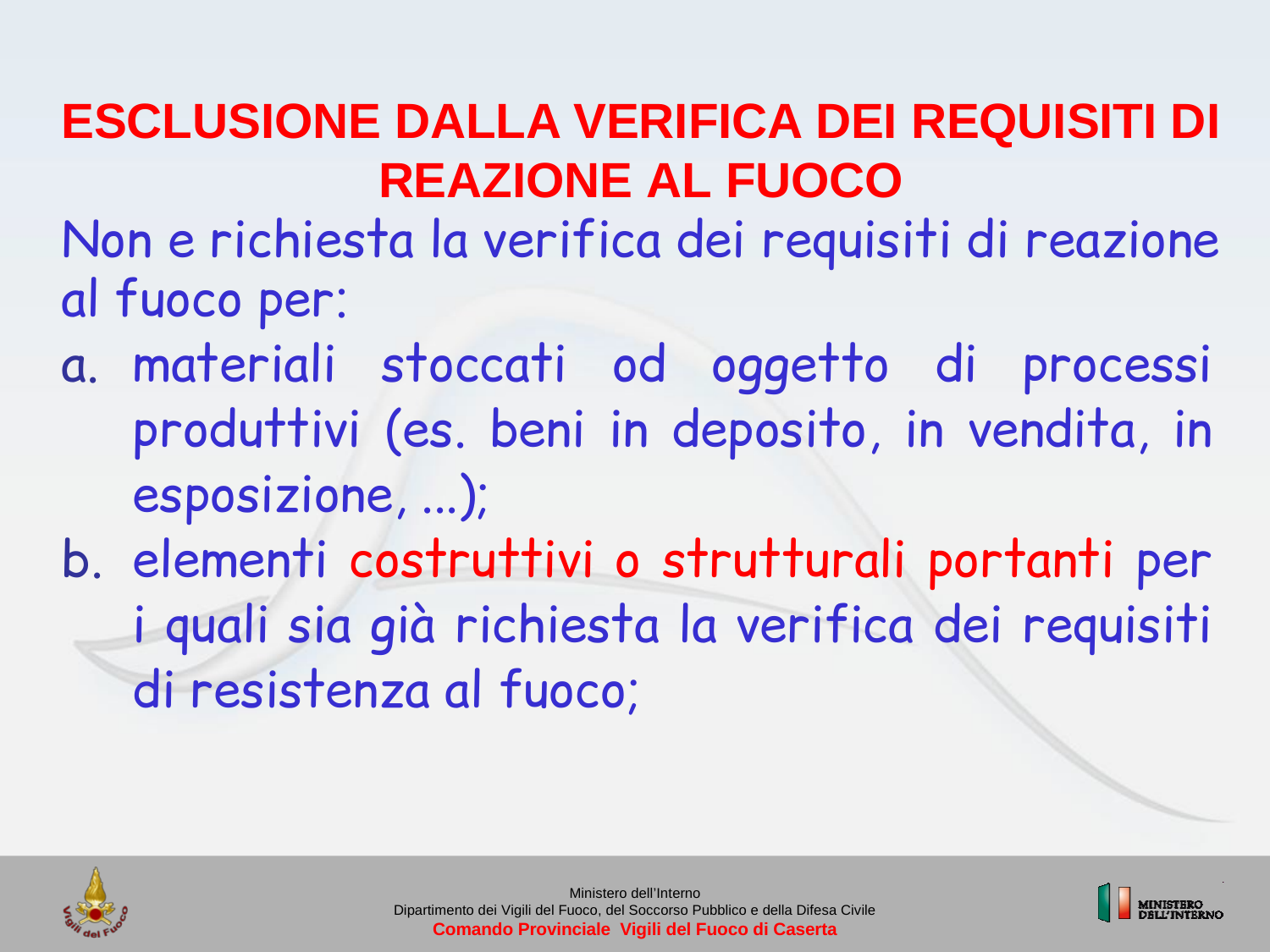

ESCLUSIONE DALLA VERIFICA DEI REQUISITI DI REAZIONE AL FUOCO
Non e richiesta la verifica dei requisiti di reazione al fuoco per:
materiali stoccati od oggetto di processi produttivi (es. beni in deposito, in vendita, in esposizione, ...);
elementi costruttivi o strutturali portanti per i quali sia già richiesta la verifica dei requisiti di resistenza al fuoco;

Ministero dell’Interno
Dipartimento dei Vigili del Fuoco, del Soccorso Pubblico e della Difesa Civile
Comando Provinciale  Vigili del Fuoco di Caserta